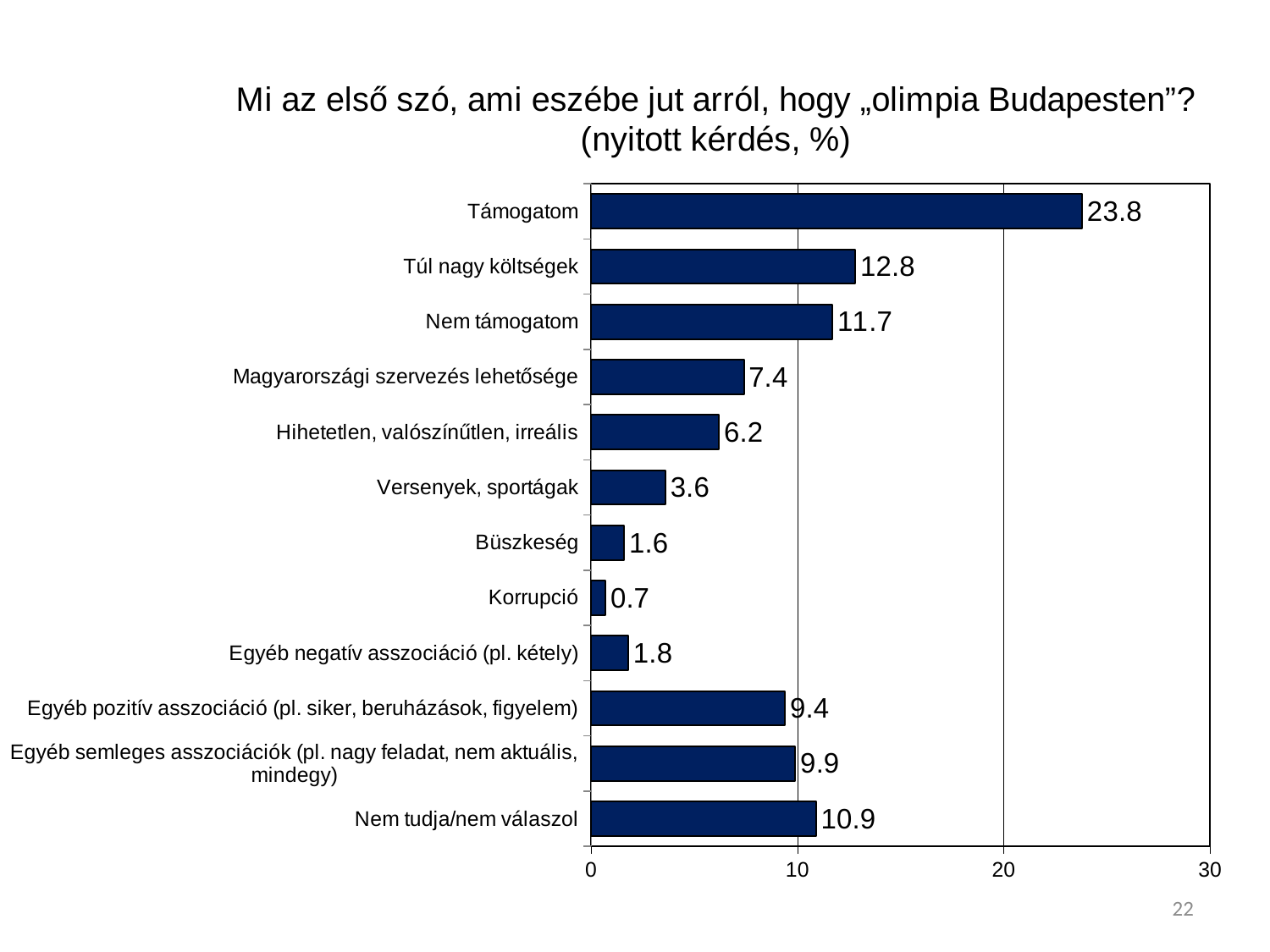

### Chart: Mi az első szó, ami eszébe jut arról, hogy „olimpia Budapesten”? (nyitott kérdés, %)

| Category |  |
|---|---|
| Támogatom | 23.8 |
| Túl nagy költségek | 12.8 |
| Nem támogatom | 11.7 |
| Magyarországi szervezés lehetősége | 7.4 |
| Hihetetlen, valószínűtlen, irreális | 6.2 |
| Versenyek, sportágak | 3.6 |
| Büszkeség | 1.6 |
| Korrupció | 0.7 |
| Egyéb negatív asszociáció (pl. kétely) | 1.8 |
| Egyéb pozitív asszociáció (pl. siker, beruházások, figyelem) | 9.4 |
| Egyéb semleges asszociációk (pl. nagy feladat, nem aktuális, mindegy) | 9.9 |
| Nem tudja/nem válaszol | 10.9 |
22